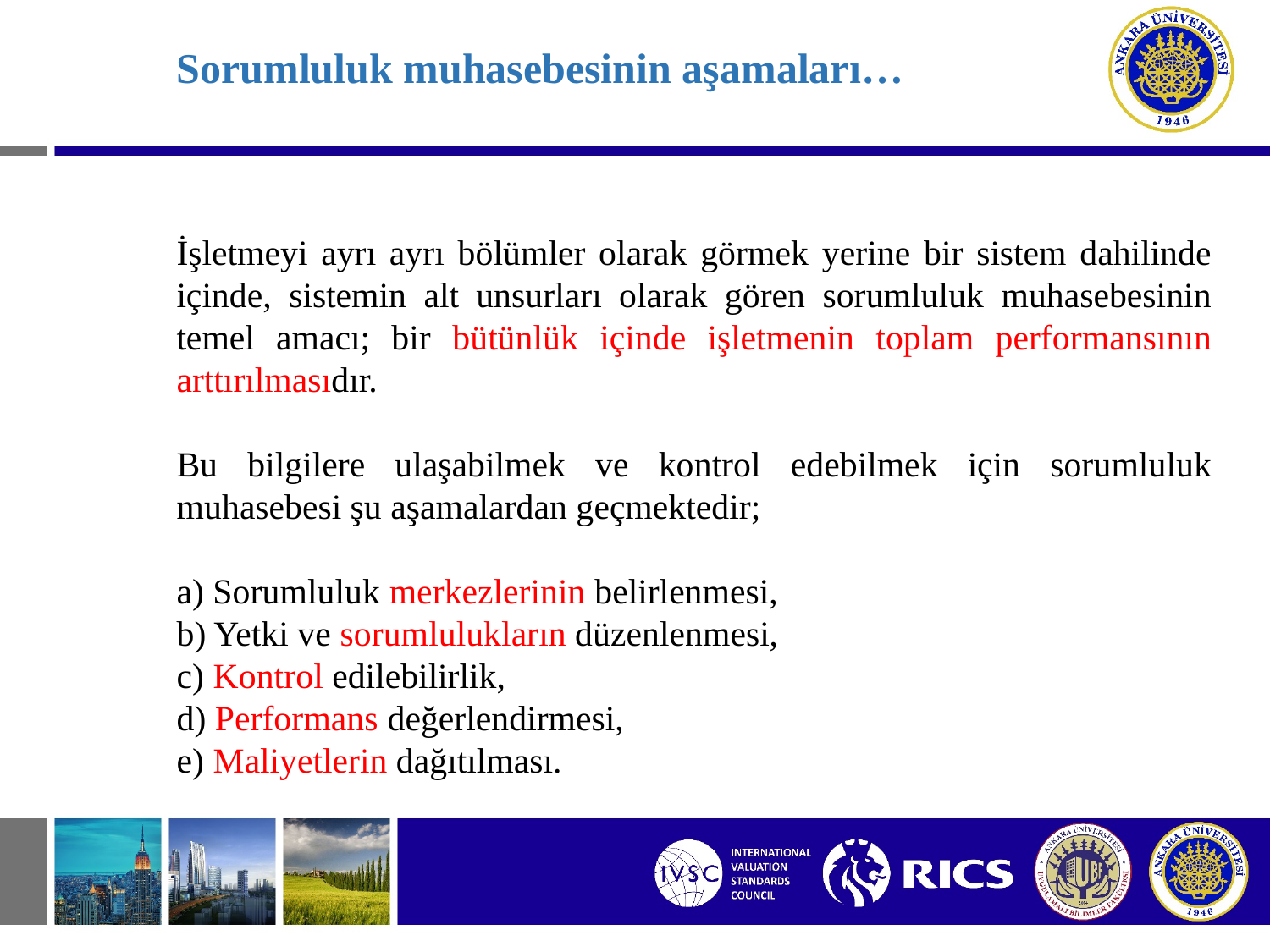

# Sorumluluk muhasebesinin aşamaları…
İşletmeyi ayrı ayrı bölümler olarak görmek yerine bir sistem dahilinde içinde, sistemin alt unsurları olarak gören sorumluluk muhasebesinin temel amacı; bir bütünlük içinde işletmenin toplam performansının arttırılmasıdır.

Bu bilgilere ulaşabilmek ve kontrol edebilmek için sorumluluk muhasebesi şu aşamalardan geçmektedir;

a) Sorumluluk merkezlerinin belirlenmesi,
b) Yetki ve sorumlulukların düzenlenmesi,
c) Kontrol edilebilirlik,
d) Performans değerlendirmesi,
e) Maliyetlerin dağıtılması.